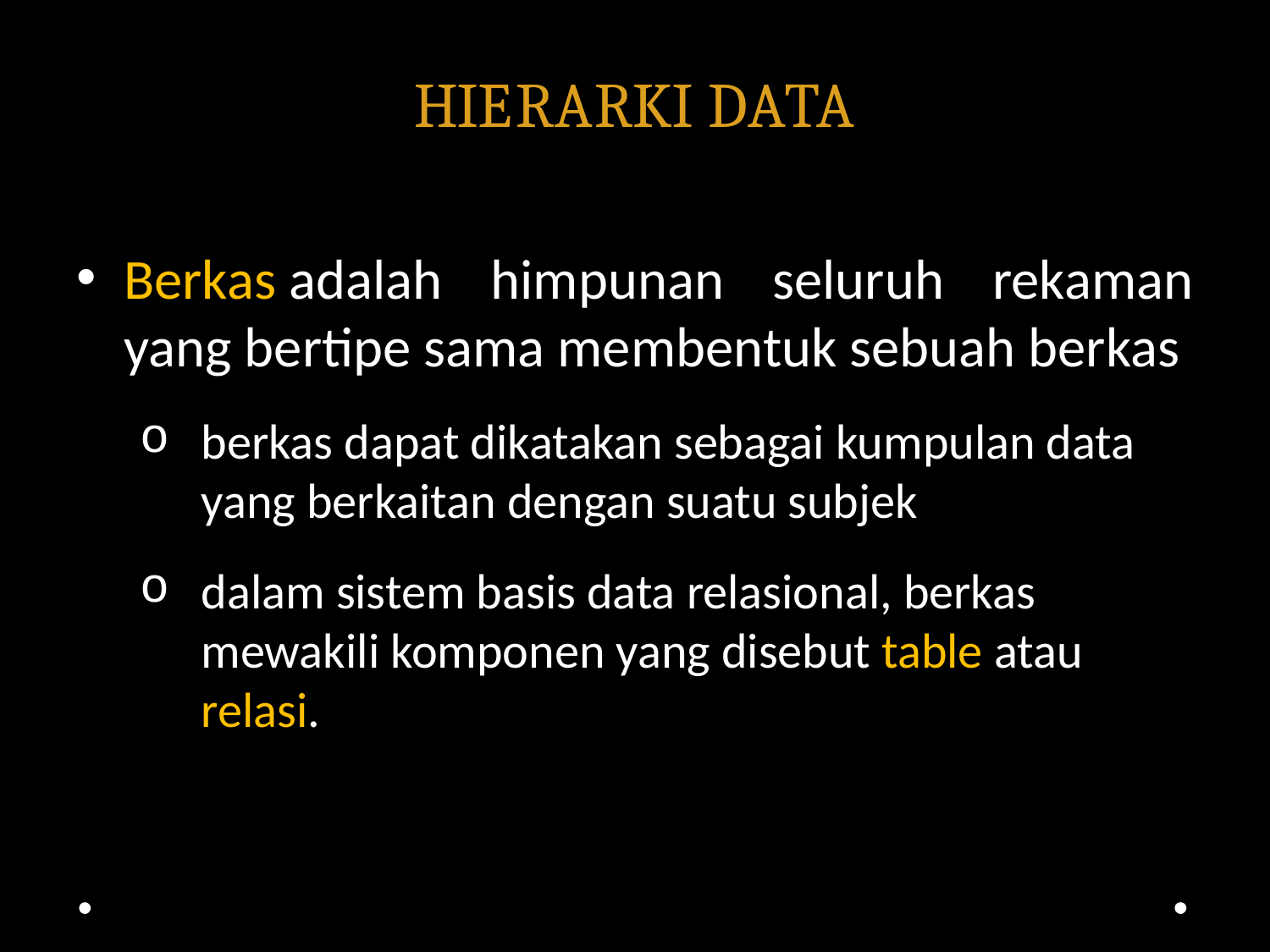

# HIERARKI DATA
Berkas adalah himpunan seluruh rekaman yang bertipe sama membentuk sebuah berkas
berkas dapat dikatakan sebagai kumpulan data yang berkaitan dengan suatu subjek
dalam sistem basis data relasional, berkas mewakili komponen yang disebut table atau relasi.